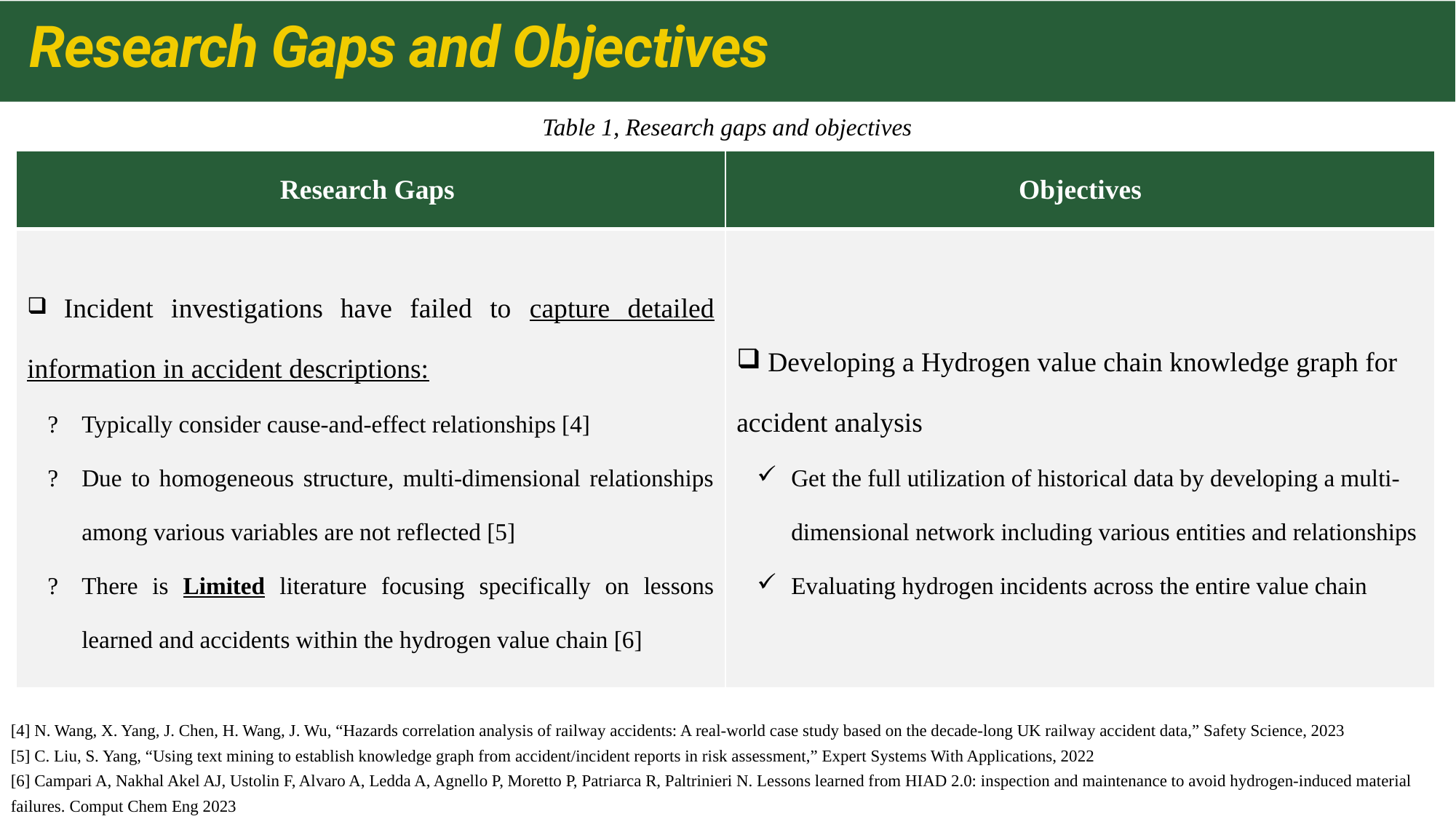

# Research Gaps and Objectives
Table 1, Research gaps and objectives
| Research Gaps | Objectives |
| --- | --- |
| Incident investigations have failed to capture detailed information in accident descriptions: Typically consider cause-and-effect relationships [4] Due to homogeneous structure, multi-dimensional relationships among various variables are not reflected [5] There is Limited literature focusing specifically on lessons learned and accidents within the hydrogen value chain [6] | Developing a Hydrogen value chain knowledge graph for accident analysis Get the full utilization of historical data by developing a multi-dimensional network including various entities and relationships Evaluating hydrogen incidents across the entire value chain |
[4] N. Wang, X. Yang, J. Chen, H. Wang, J. Wu, “Hazards correlation analysis of railway accidents: A real-world case study based on the decade-long UK railway accident data,” Safety Science, 2023
[5] C. Liu, S. Yang, “Using text mining to establish knowledge graph from accident/incident reports in risk assessment,” Expert Systems With Applications, 2022
[6] Campari A, Nakhal Akel AJ, Ustolin F, Alvaro A, Ledda A, Agnello P, Moretto P, Patriarca R, Paltrinieri N. Lessons learned from HIAD 2.0: inspection and maintenance to avoid hydrogen-induced material failures. Comput Chem Eng 2023